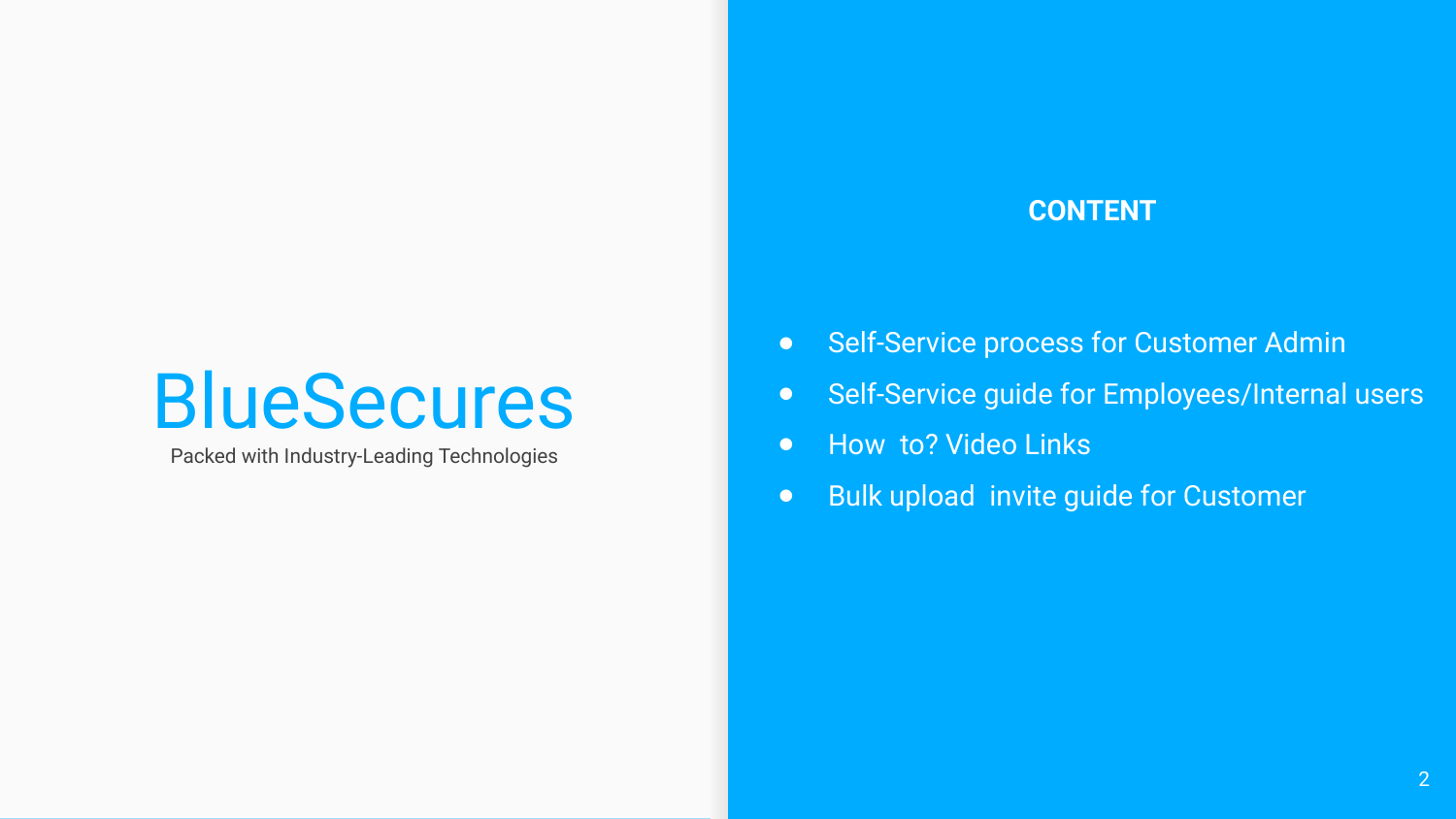

Self-Service process for Customer Admin
Self-Service guide for Employees/Internal users
How  to? Video Links
Bulk upload  invite guide for Customer
CONTENT
# BlueSecures
Packed with Industry-Leading Technologies
2